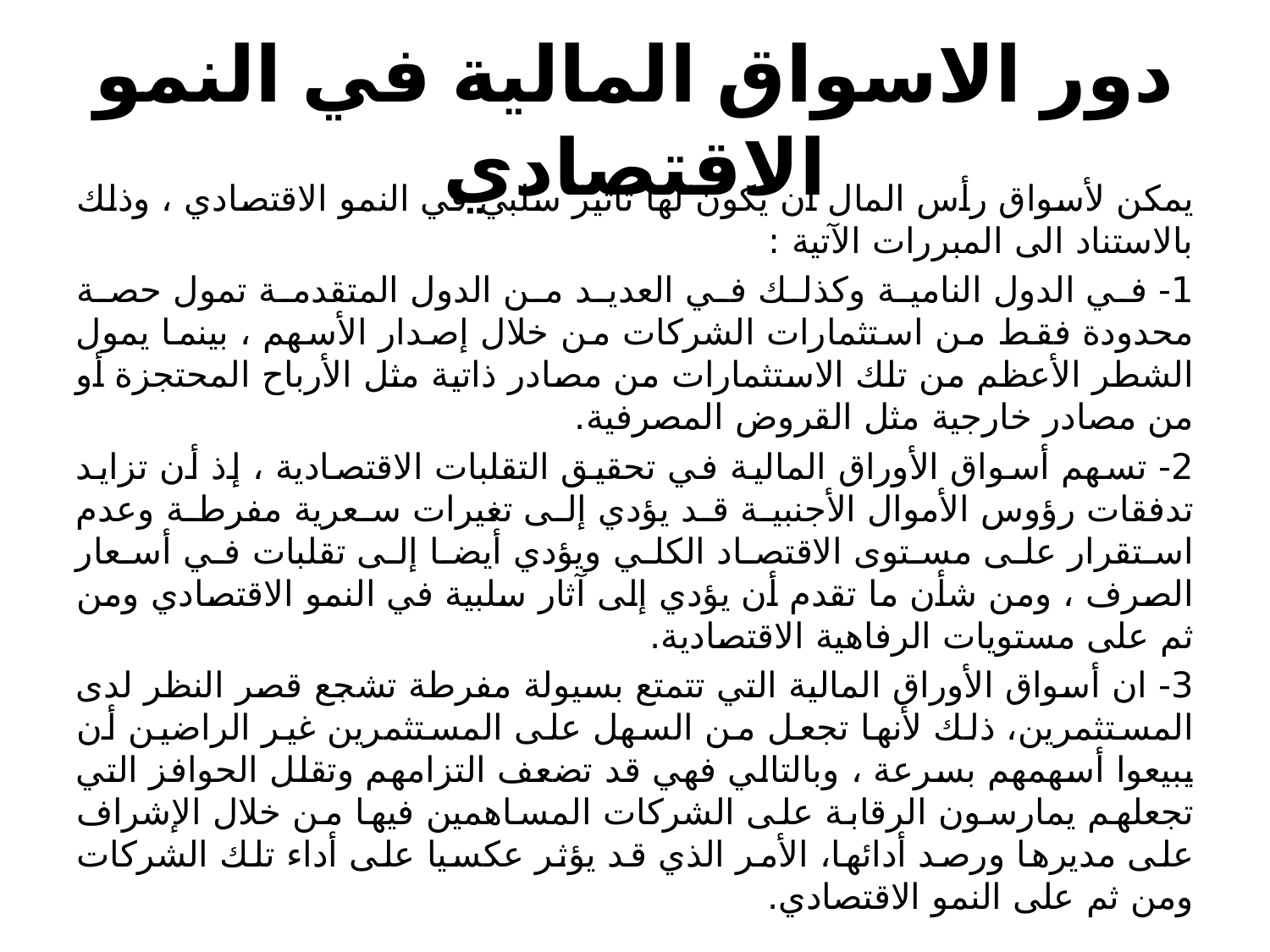

# دور الاسواق المالية في النمو الاقتصادي
يمكن لأسواق رأس المال أن يكون لها تأثير سلبي في النمو الاقتصادي ، وذلك بالاستناد الى المبررات الآتية :
1- في الدول النامية وكذلك في العديد من الدول المتقدمة تمول حصة محدودة فقط من استثمارات الشركات من خلال إصدار الأسهم ، بينما يمول الشطر الأعظم من تلك الاستثمارات من مصادر ذاتية مثل الأرباح المحتجزة أو من مصادر خارجية مثل القروض المصرفية.
2- تسهم أسواق الأوراق المالية في تحقيق التقلبات الاقتصادية ، إذ أن تزايد تدفقات رؤوس الأموال الأجنبية قد يؤدي إلى تغيرات سعرية مفرطة وعدم استقرار على مستوى الاقتصاد الكلي ويؤدي أيضا إلى تقلبات في أسعار الصرف ، ومن شأن ما تقدم أن يؤدي إلى آثار سلبية في النمو الاقتصادي ومن ثم على مستويات الرفاهية الاقتصادية.
3- ان أسواق الأوراق المالية التي تتمتع بسيولة مفرطة تشجع قصر النظر لدى المستثمرين، ذلك لأنها تجعل من السهل على المستثمرين غير الراضين أن يبيعوا أسهمهم بسرعة ، وبالتالي فهي قد تضعف التزامهم وتقلل الحوافز التي تجعلهم يمارسون الرقابة على الشركات المساهمين فيها من خلال الإشراف على مديرها ورصد أدائها، الأمر الذي قد يؤثر عكسيا على أداء تلك الشركات ومن ثم على النمو الاقتصادي.